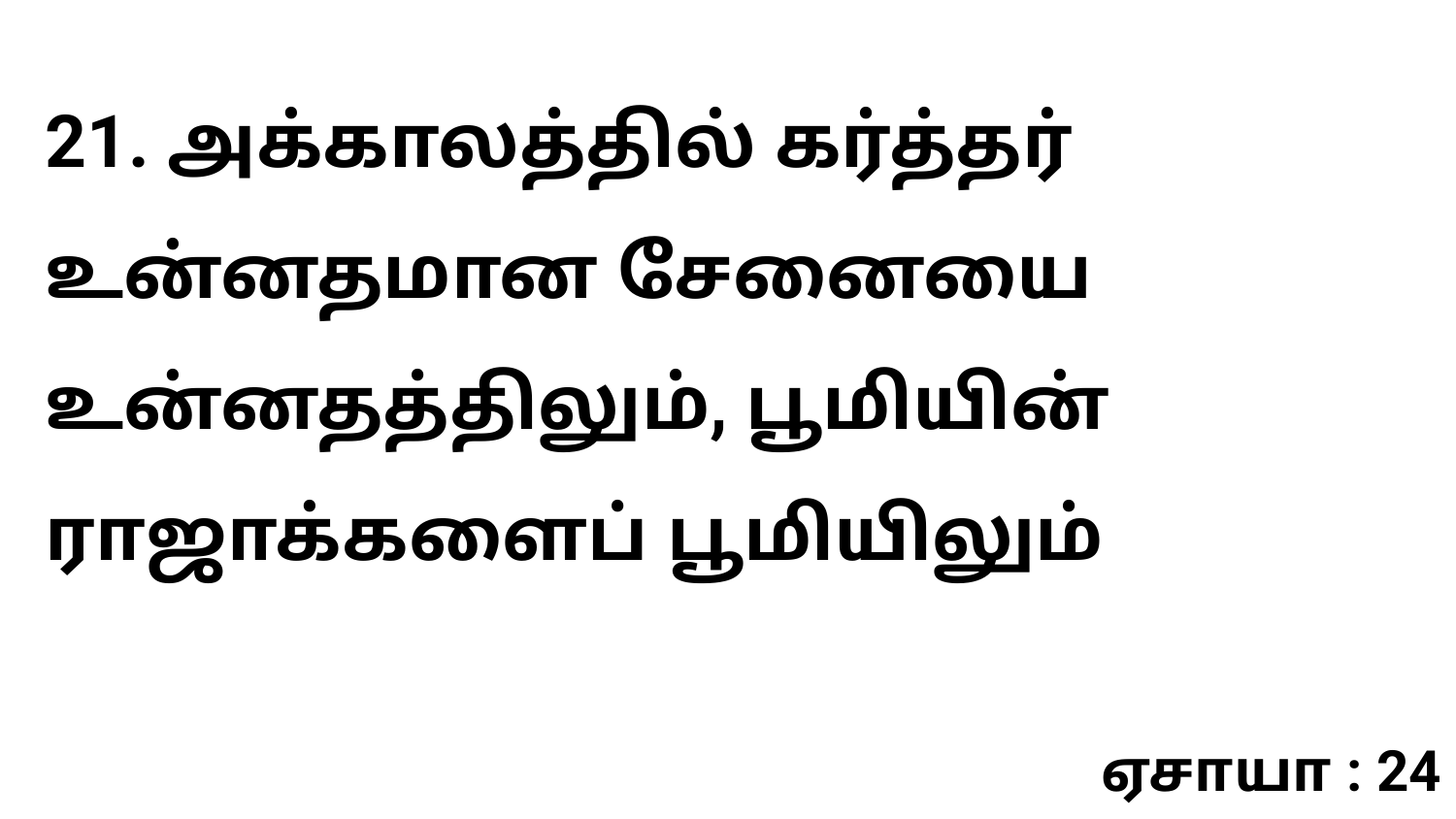

21. அக்காலத்தில் கர்த்தர் உன்னதமான சேனையை உன்னதத்திலும், பூமியின் ராஜாக்களைப் பூமியிலும்
ஏசாயா : 24